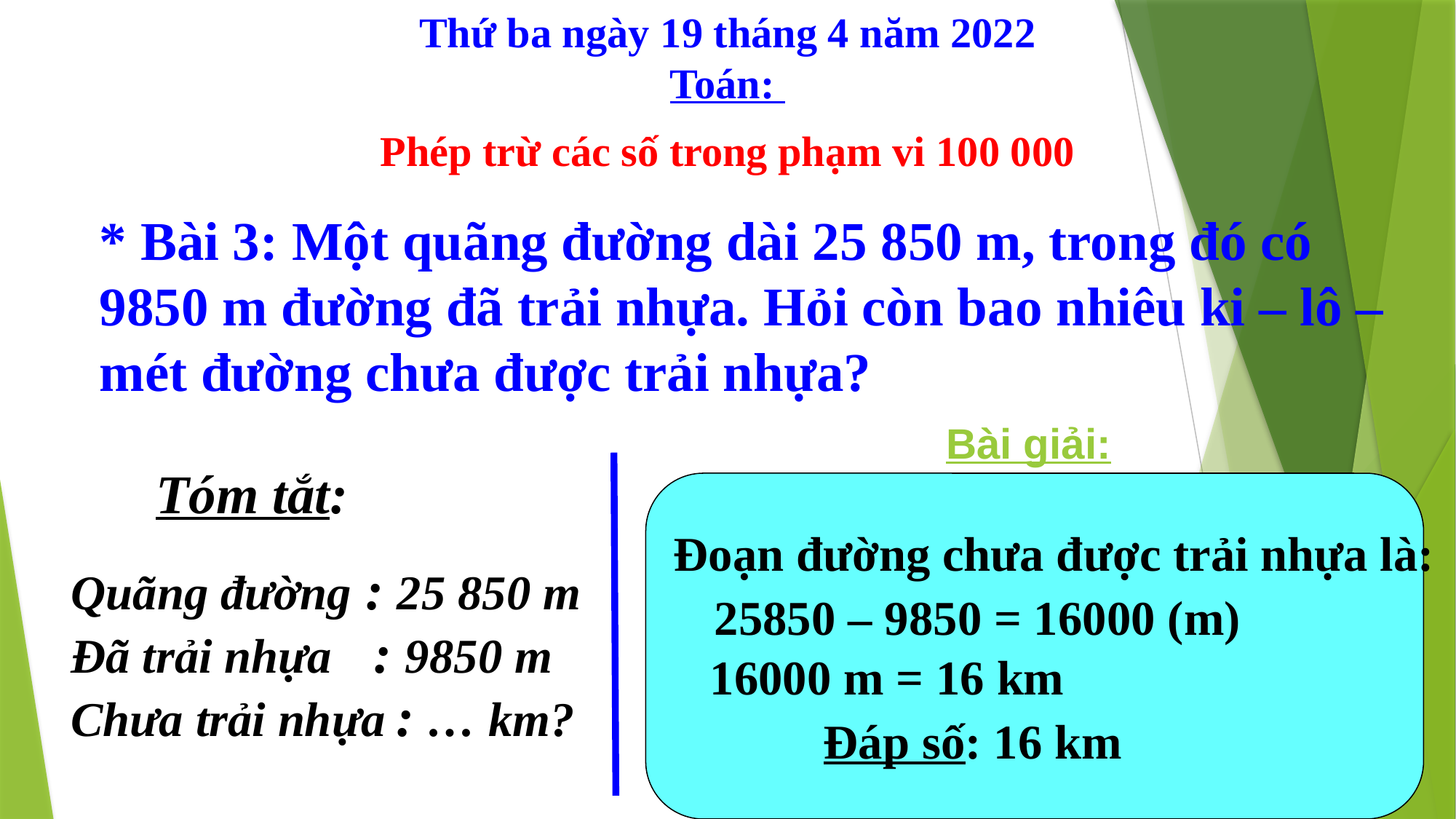

Thứ ba ngày 19 tháng 4 năm 2022
Toán:
Phép trừ các số trong phạm vi 100 000
* Bài 3: Một quãng đường dài 25 850 m, trong đó có 9850 m đường đã trải nhựa. Hỏi còn bao nhiêu ki – lô – mét đường chưa được trải nhựa?
Bài giải:

Tóm tắt:
Đoạn đường chưa được trải nhựa là:
   25850 – 9850 = 16000 (m)
   16000 m = 16 km
           Đáp số: 16 km
Quãng đường : 25 850 m
Đã trải nhựa   : 9850 m
Chưa trải nhựa : … km?